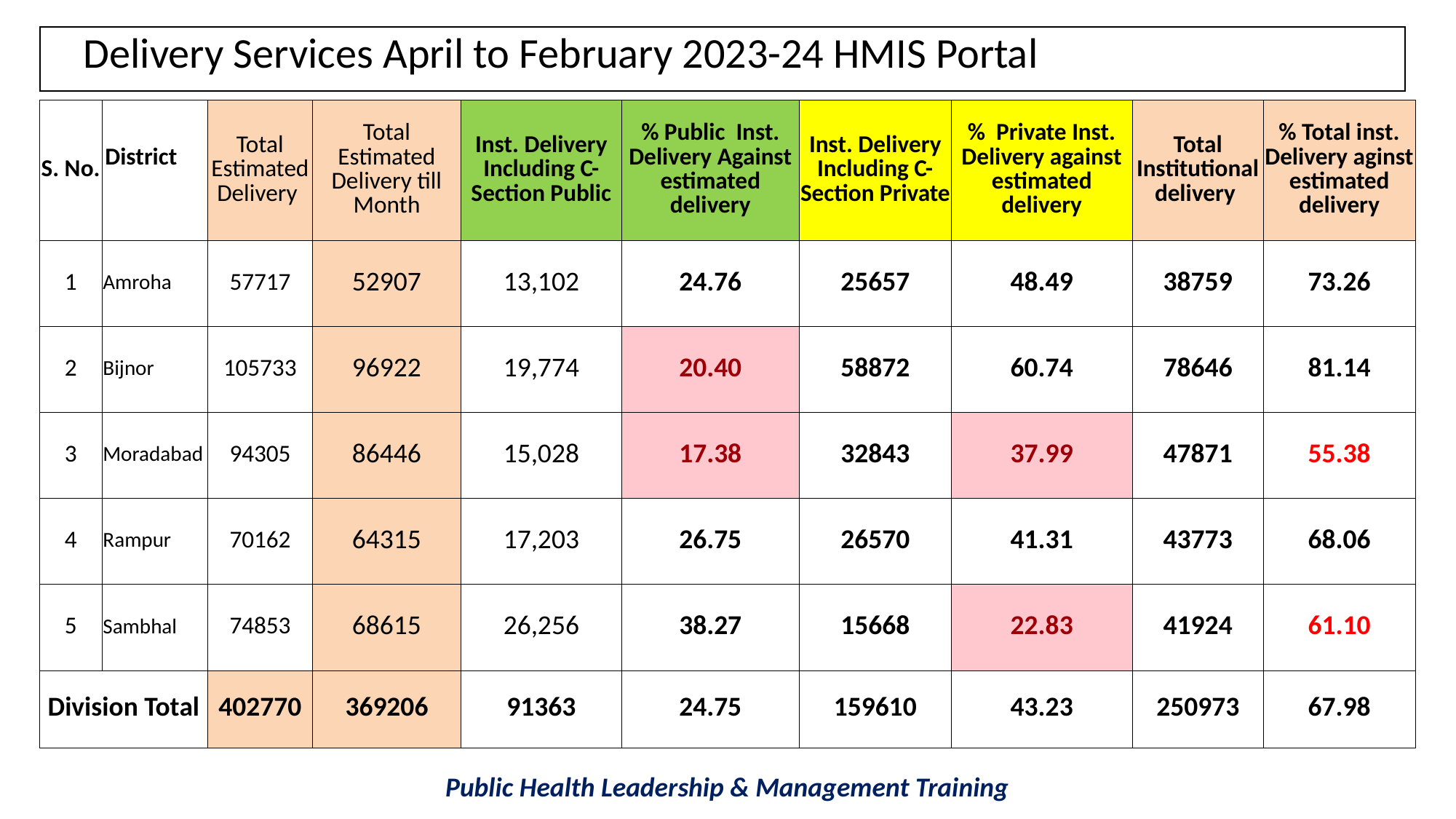

# Delivery Services April to February 2023-24 HMIS Portal

| S. No. | District | Total Estimated Delivery | Total Estimated Delivery till Month | Inst. Delivery Including C-Section Public | % Public Inst. Delivery Against estimated delivery | Inst. Delivery Including C-Section Private | % Private Inst. Delivery against estimated delivery | Total Institutional delivery | % Total inst. Delivery aginst estimated delivery |
| --- | --- | --- | --- | --- | --- | --- | --- | --- | --- |
| 1 | Amroha | 57717 | 52907 | 13,102 | 24.76 | 25657 | 48.49 | 38759 | 73.26 |
| 2 | Bijnor | 105733 | 96922 | 19,774 | 20.40 | 58872 | 60.74 | 78646 | 81.14 |
| 3 | Moradabad | 94305 | 86446 | 15,028 | 17.38 | 32843 | 37.99 | 47871 | 55.38 |
| 4 | Rampur | 70162 | 64315 | 17,203 | 26.75 | 26570 | 41.31 | 43773 | 68.06 |
| 5 | Sambhal | 74853 | 68615 | 26,256 | 38.27 | 15668 | 22.83 | 41924 | 61.10 |
| Division Total |  | 402770 | 369206 | 91363 | 24.75 | 159610 | 43.23 | 250973 | 67.98 |
Public Health Leadership & Management Training